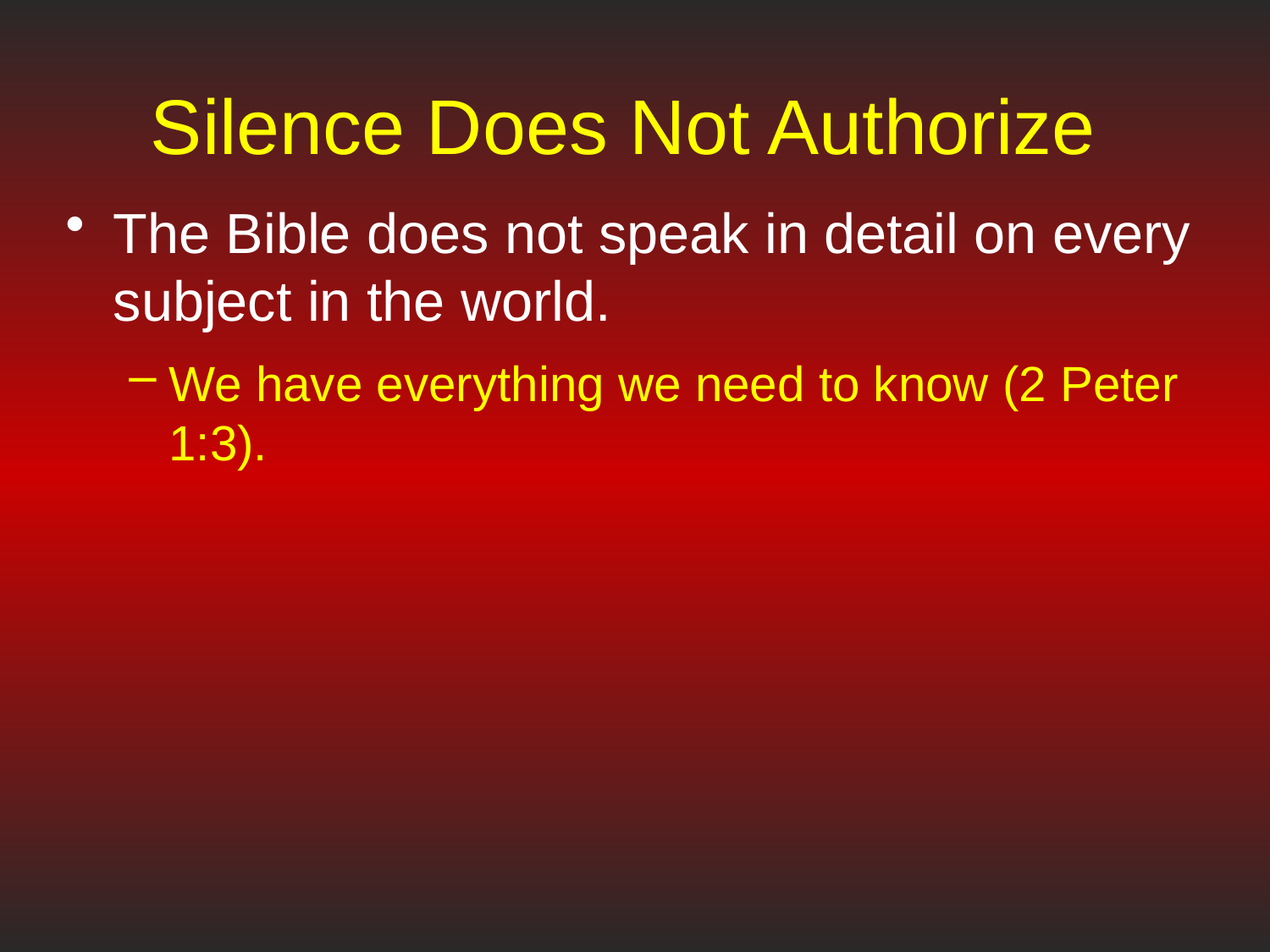

# Silence Does Not Authorize
The Bible does not speak in detail on every subject in the world.
We have everything we need to know (2 Peter 1:3).